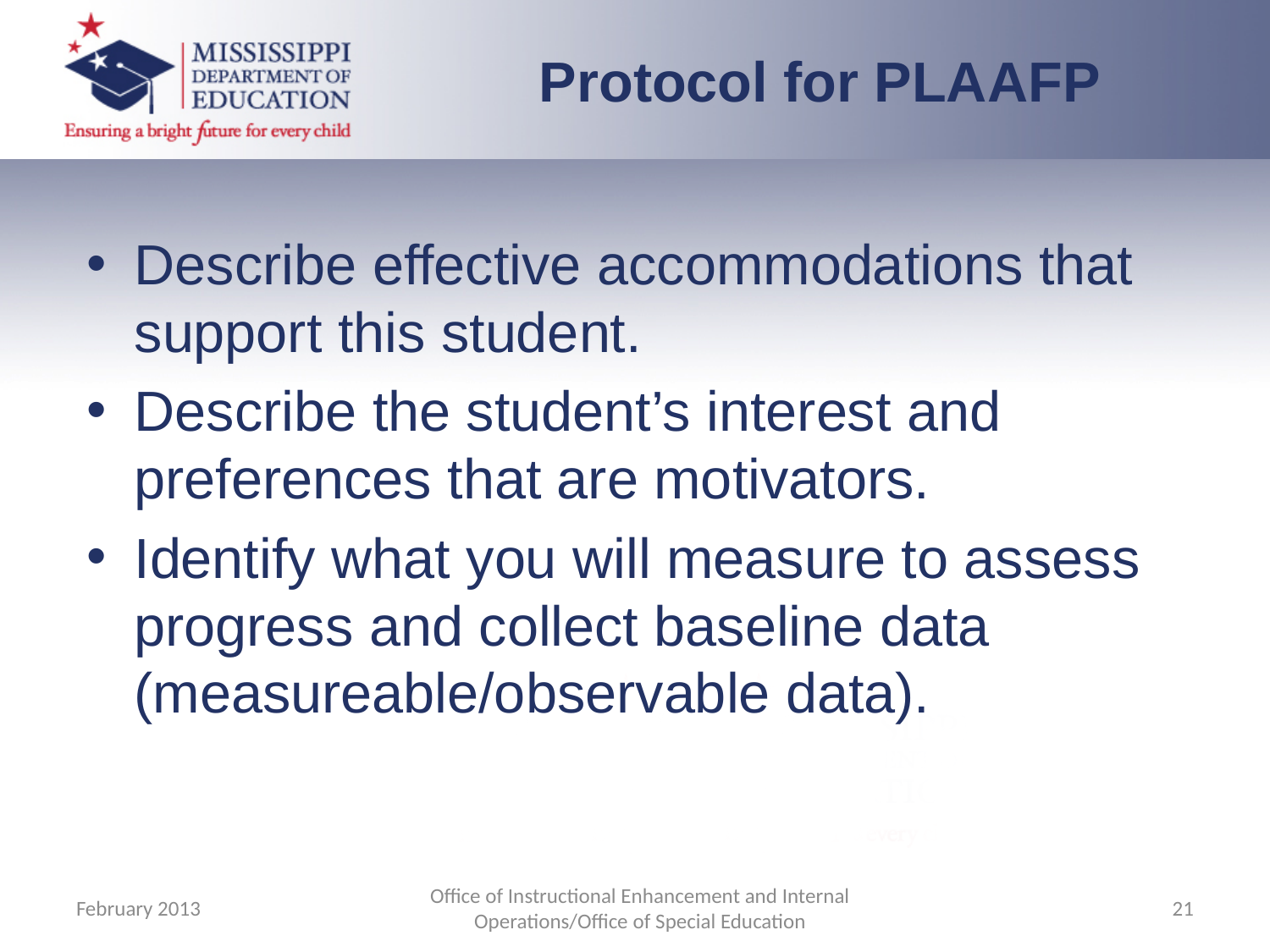

Protocol for PLAAFP

Describe effective accommodations that support this student.
Describe the student’s interest and preferences that are motivators.
Identify what you will measure to assess progress and collect baseline data (measureable/observable data).
February 2013
Office of Instructional Enhancement and Internal Operations/Office of Special Education
21